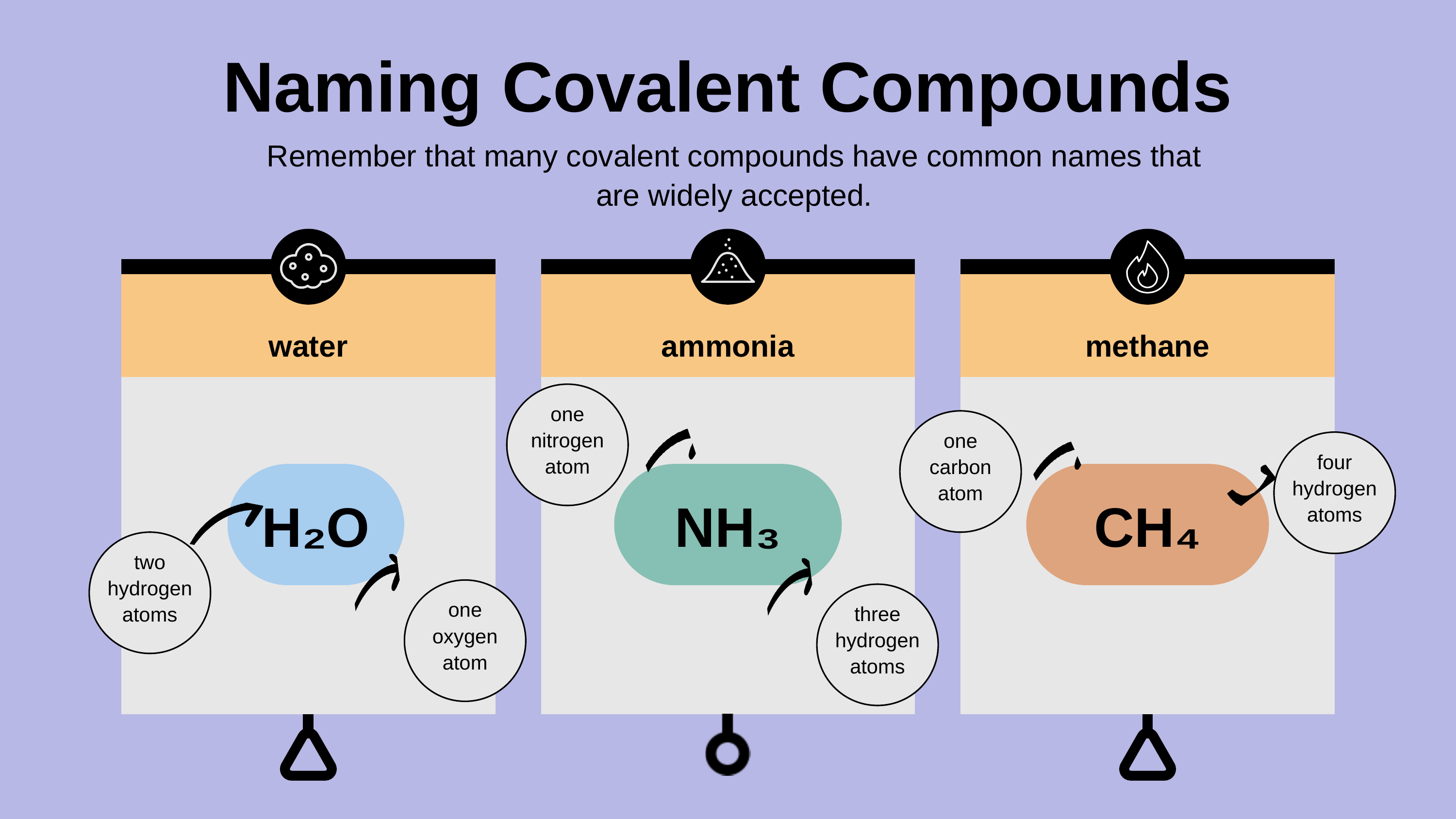

Naming Covalent Compounds
Remember that many covalent compounds have common names that are widely accepted.

water

ammonia

methane

one nitrogen atom

one carbon atom

four hydrogen atoms

H₂O

NH₃

CH₄

two hydrogen atoms

one oxygen atom

three hydrogen atoms